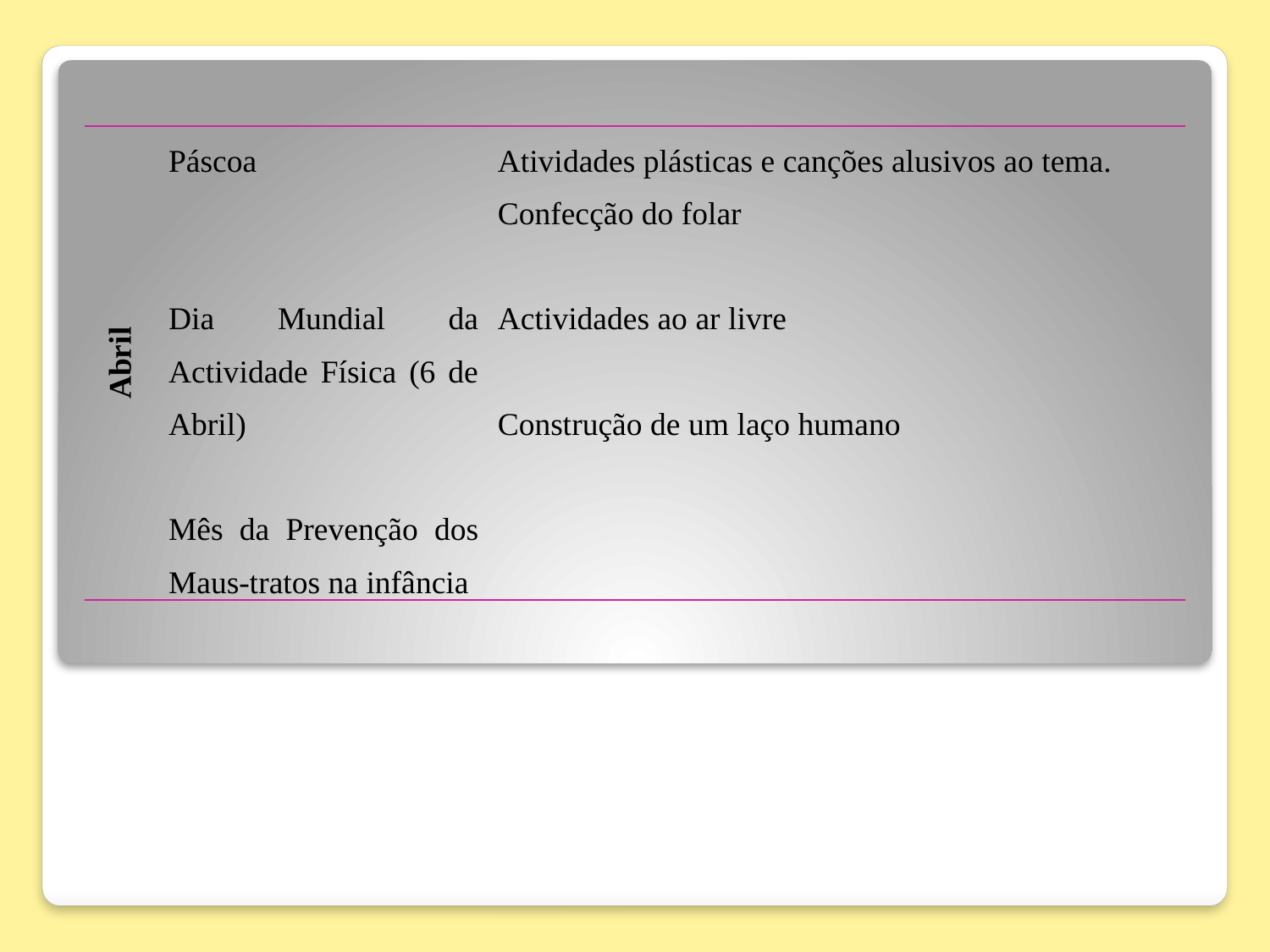

| Abril | Páscoa     Dia Mundial da Actividade Física (6 de Abril)   Mês da Prevenção dos Maus-tratos na infância | Atividades plásticas e canções alusivos ao tema. Confecção do folar   Actividades ao ar livre   Construção de um laço humano |
| --- | --- | --- |